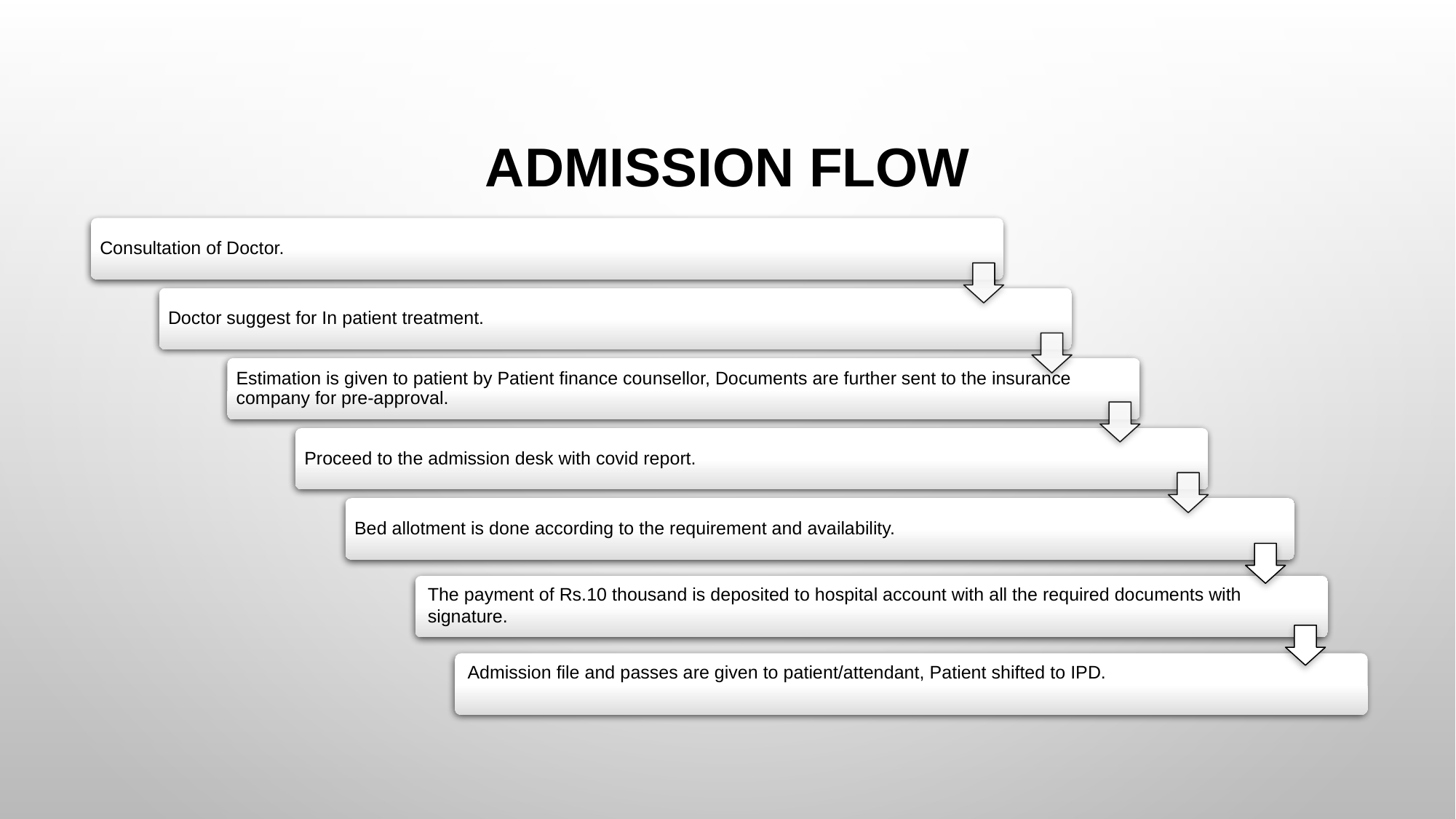

# ADMISSION FLOW
Consultation of Doctor.
Doctor suggest for In patient treatment.
Estimation is given to patient by Patient finance counsellor, Documents are further sent to the insurance company for pre-approval.
Proceed to the admission desk with covid report.
Bed allotment is done according to the requirement and availability.

The payment of Rs.10 thousand is deposited to hospital account with all the required documents with signature.

Admission file and passes are given to patient/attendant, Patient shifted to IPD.